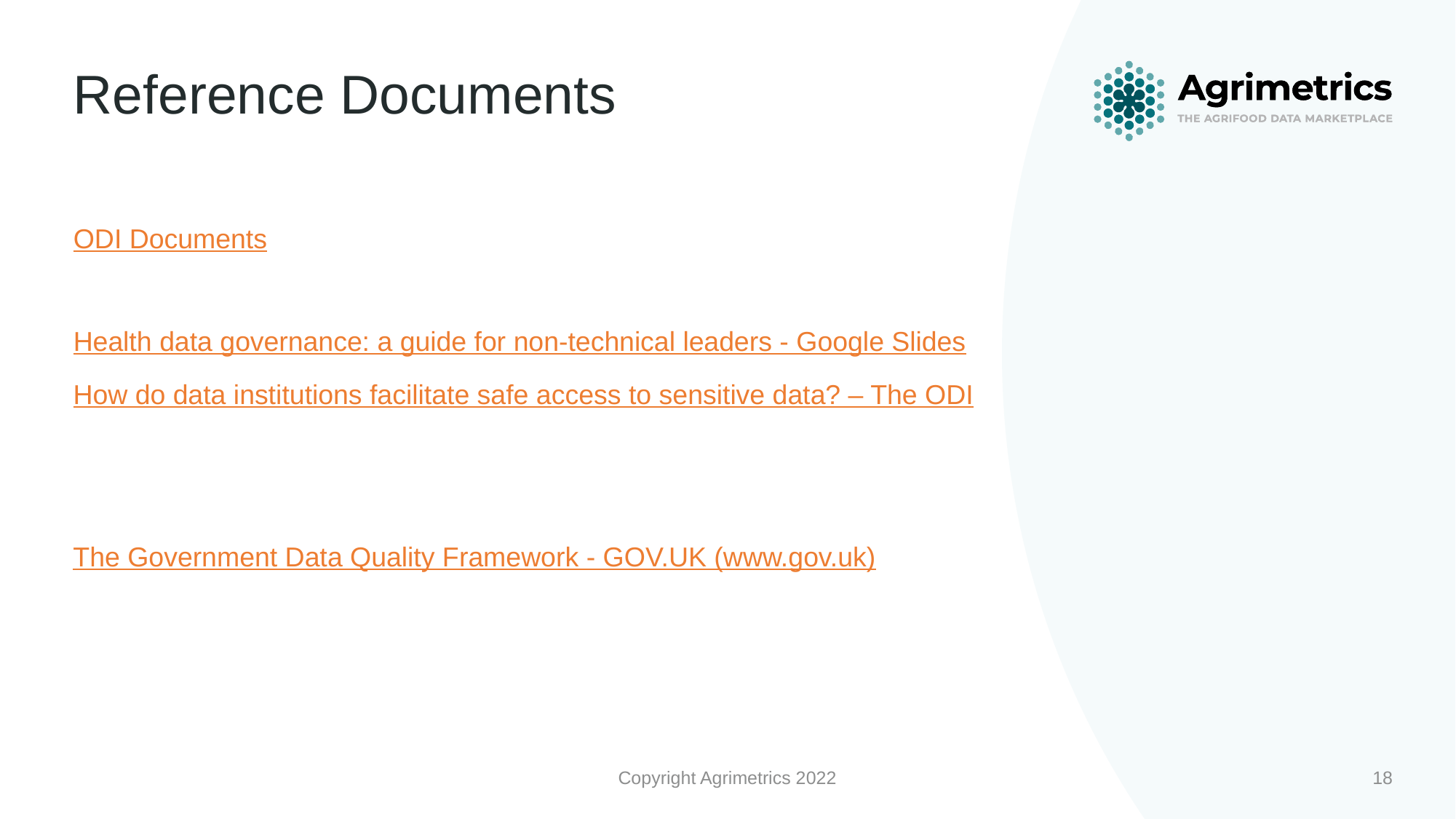

# Reference Documents
ODI Documents

Health data governance: a guide for non-technical leaders - Google Slides
How do data institutions facilitate safe access to sensitive data? – The ODI
The Government Data Quality Framework - GOV.UK (www.gov.uk)
Copyright Agrimetrics 2022
18